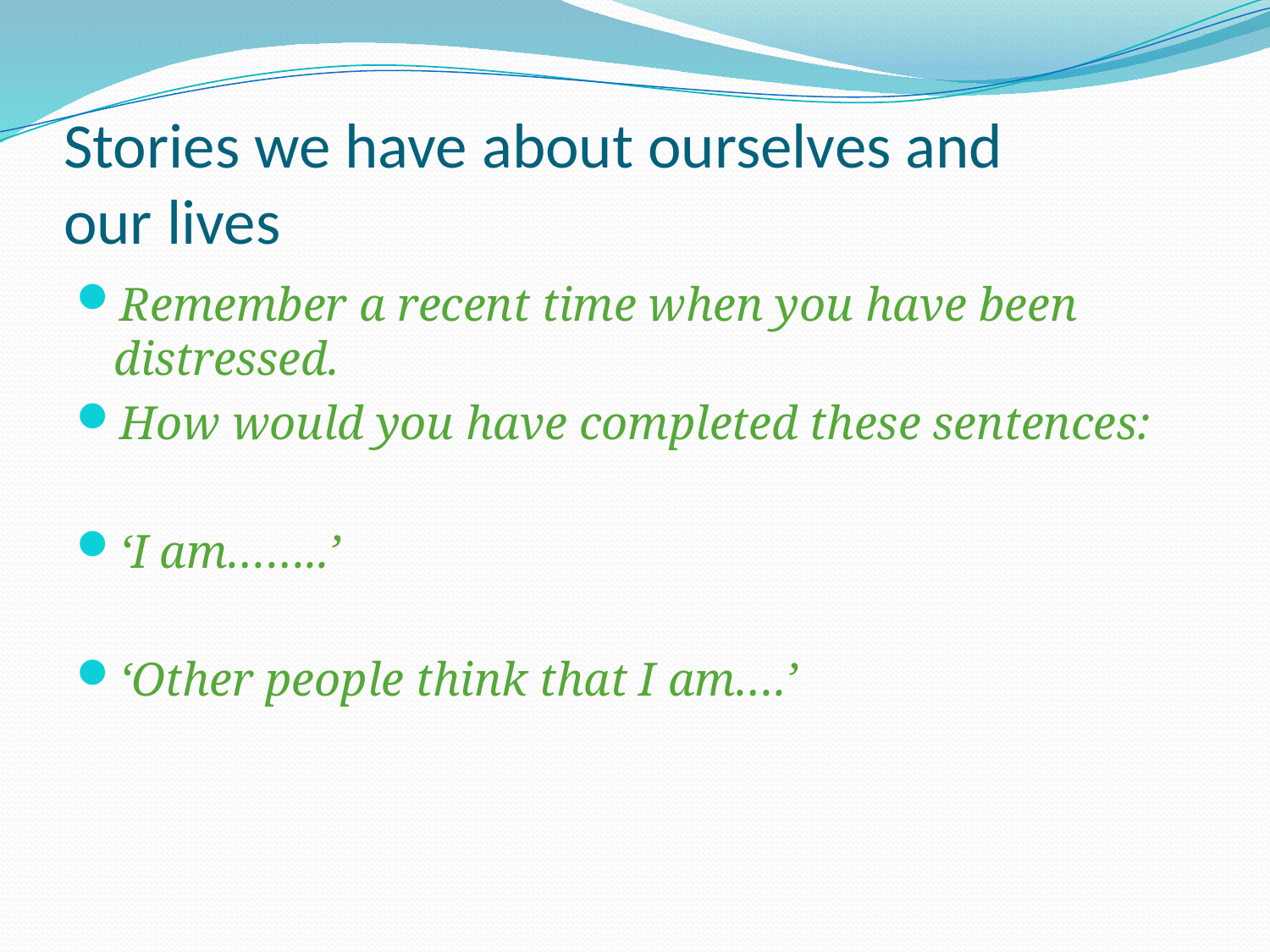

Stories we have about ourselves and
our lives
Remember a recent time when you have been distressed.
How would you have completed these sentences:

‘I am……..’

‘Other people think that I am….’